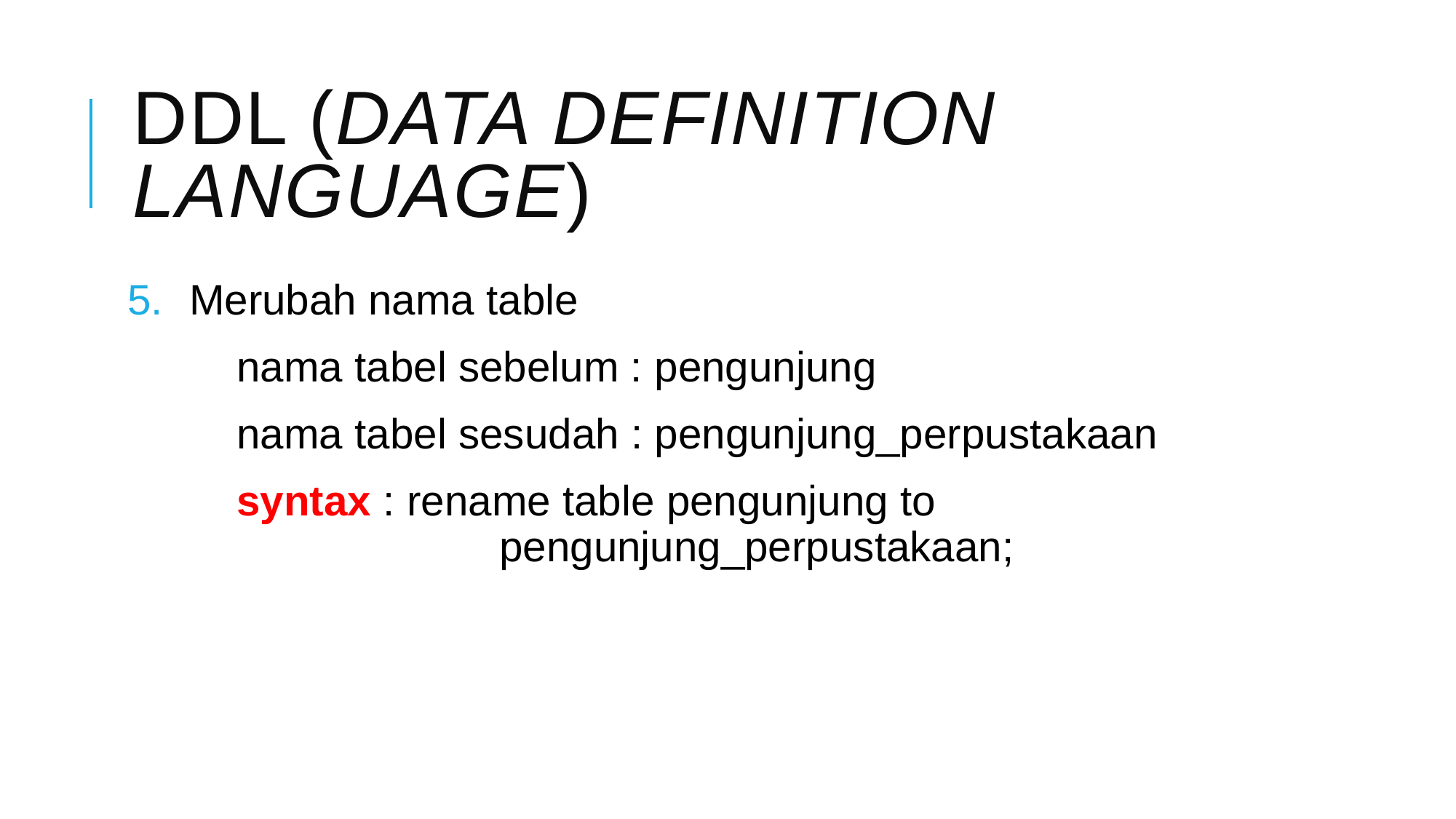

# DDL (Data Definition Language)
Merubah nama table
	nama tabel sebelum : pengunjung
	nama tabel sesudah : pengunjung_perpustakaan
	syntax : rename table pengunjung to 					             pengunjung_perpustakaan;